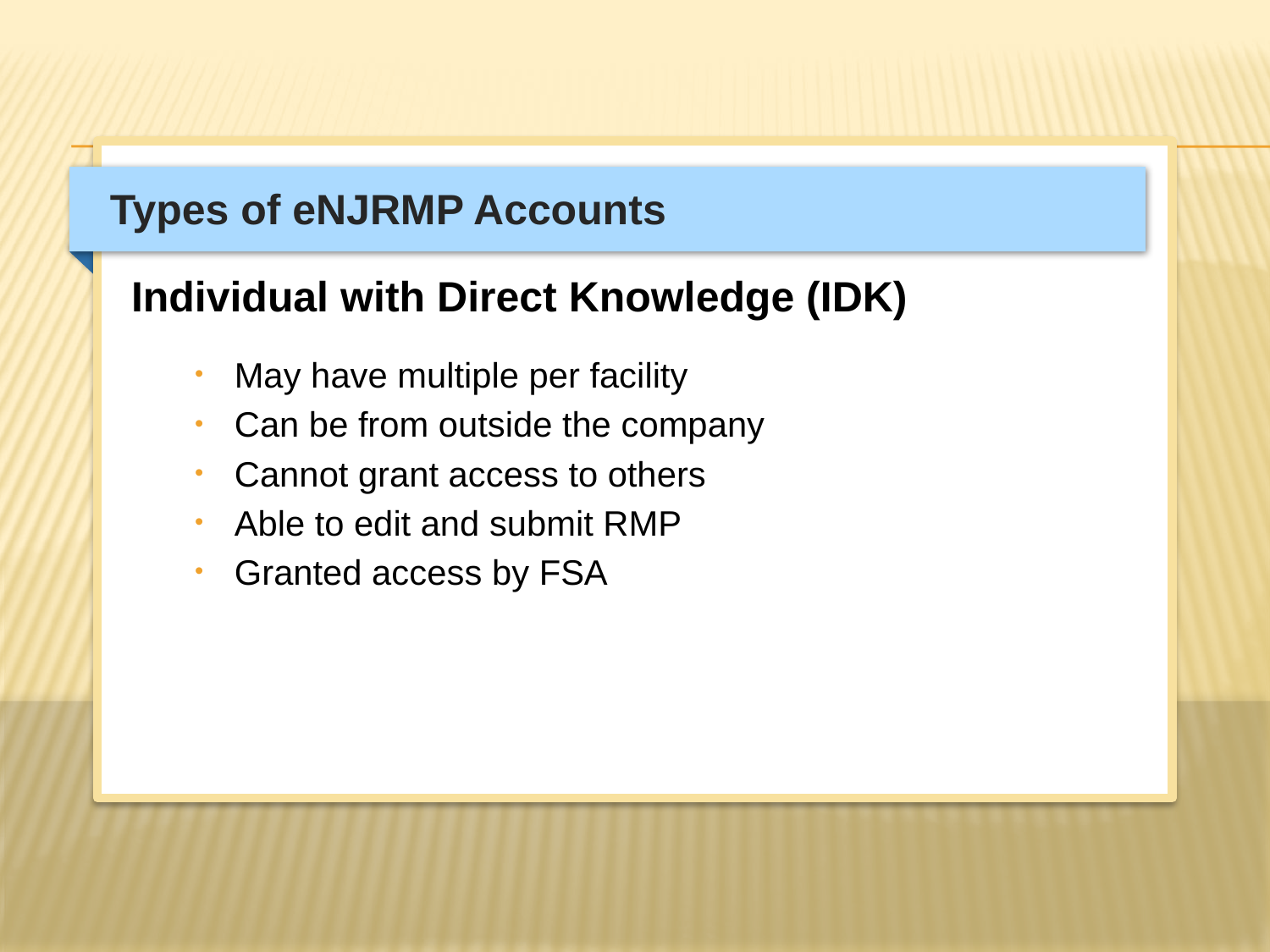

#
Types of eNJRMP Accounts
Individual with Direct Knowledge (IDK)

May have multiple per facility
Can be from outside the company
Cannot grant access to others
Able to edit and submit RMP
Granted access by FSA